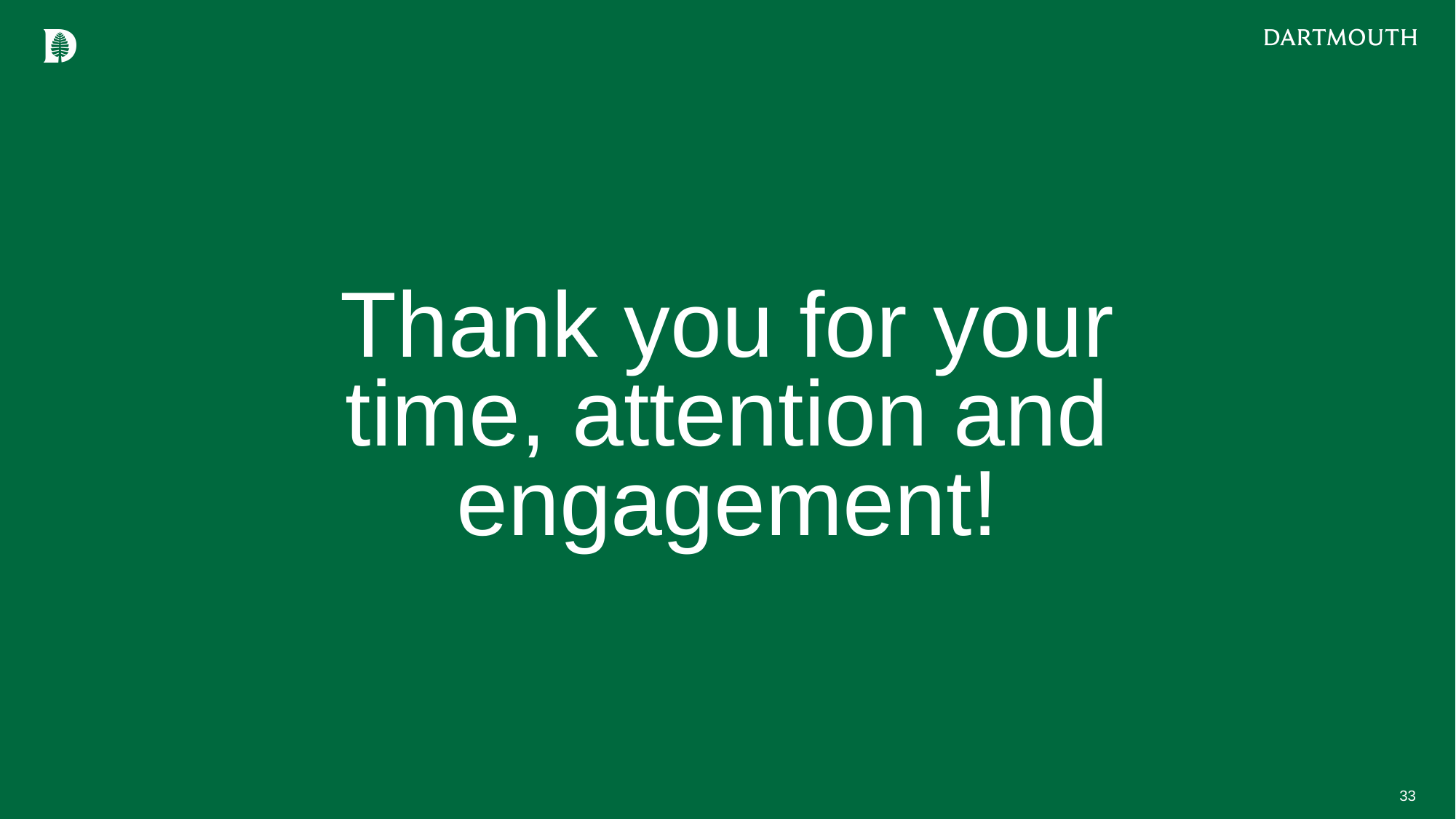

# Thank you for your time, attention and engagement!
33